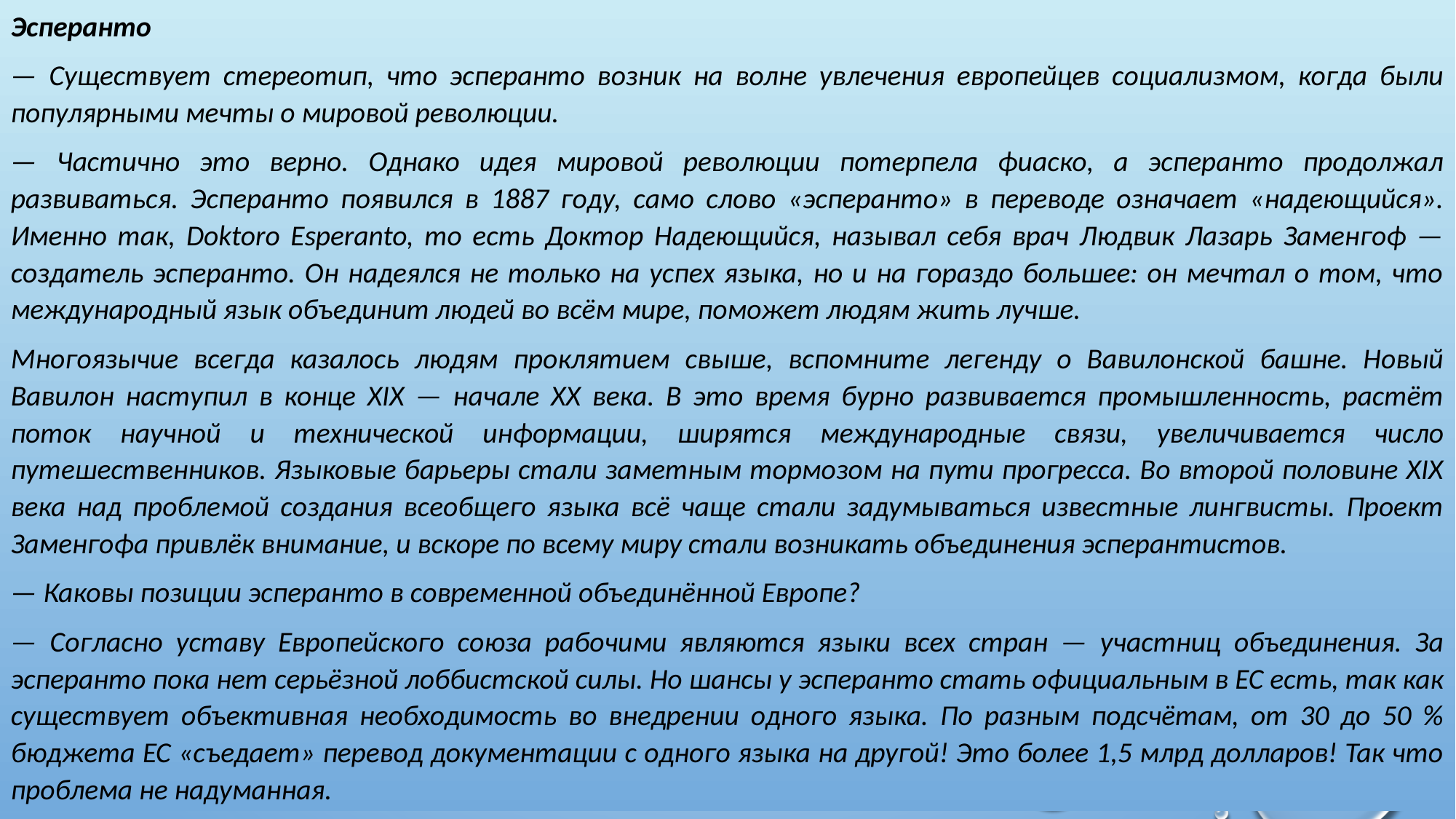

Эсперанто
— Существует стереотип, что эсперанто возник на волне увлечения европейцев социализмом, когда были популярными мечты о мировой революции.
— Частично это верно. Однако идея мировой революции потерпела фиаско, а эсперанто продолжал развиваться. Эсперанто появился в 1887 году, само слово «эсперанто» в переводе означает «надеющийся». Именно так, Doktoro Esperanto, то есть Доктор Надеющийся, называл себя врач Людвик Лазарь Заменгоф — создатель эсперанто. Он надеялся не только на успех языка, но и на гораздо большее: он мечтал о том, что международный язык объединит людей во всём мире, поможет людям жить лучше.
Многоязычие всегда казалось людям проклятием свыше, вспомните легенду о Вавилонской башне. Новый Вавилон наступил в конце XIX — начале XX века. В это время бурно развивается промышленность, растёт поток научной и технической информации, ширятся международные связи, увеличивается число путешественников. Языковые барьеры стали заметным тормозом на пути прогресса. Во второй половине XIX века над проблемой создания всеобщего языка всё чаще стали задумываться известные лингвисты. Проект Заменгофа привлёк внимание, и вскоре по всему миру стали возникать объединения эсперантистов.
— Каковы позиции эсперанто в современной объединённой Европе?
— Согласно уставу Европейского союза рабочими являются языки всех стран — участниц объединения. За эсперанто пока нет серьёзной лоббистской силы. Но шансы у эсперанто стать официальным в ЕС есть, так как существует объективная необходимость во внедрении одного языка. По разным подсчётам, от 30 до 50 % бюджета ЕС «съедает» перевод документации с одного языка на другой! Это более 1,5 млрд долларов! Так что проблема не надуманная.